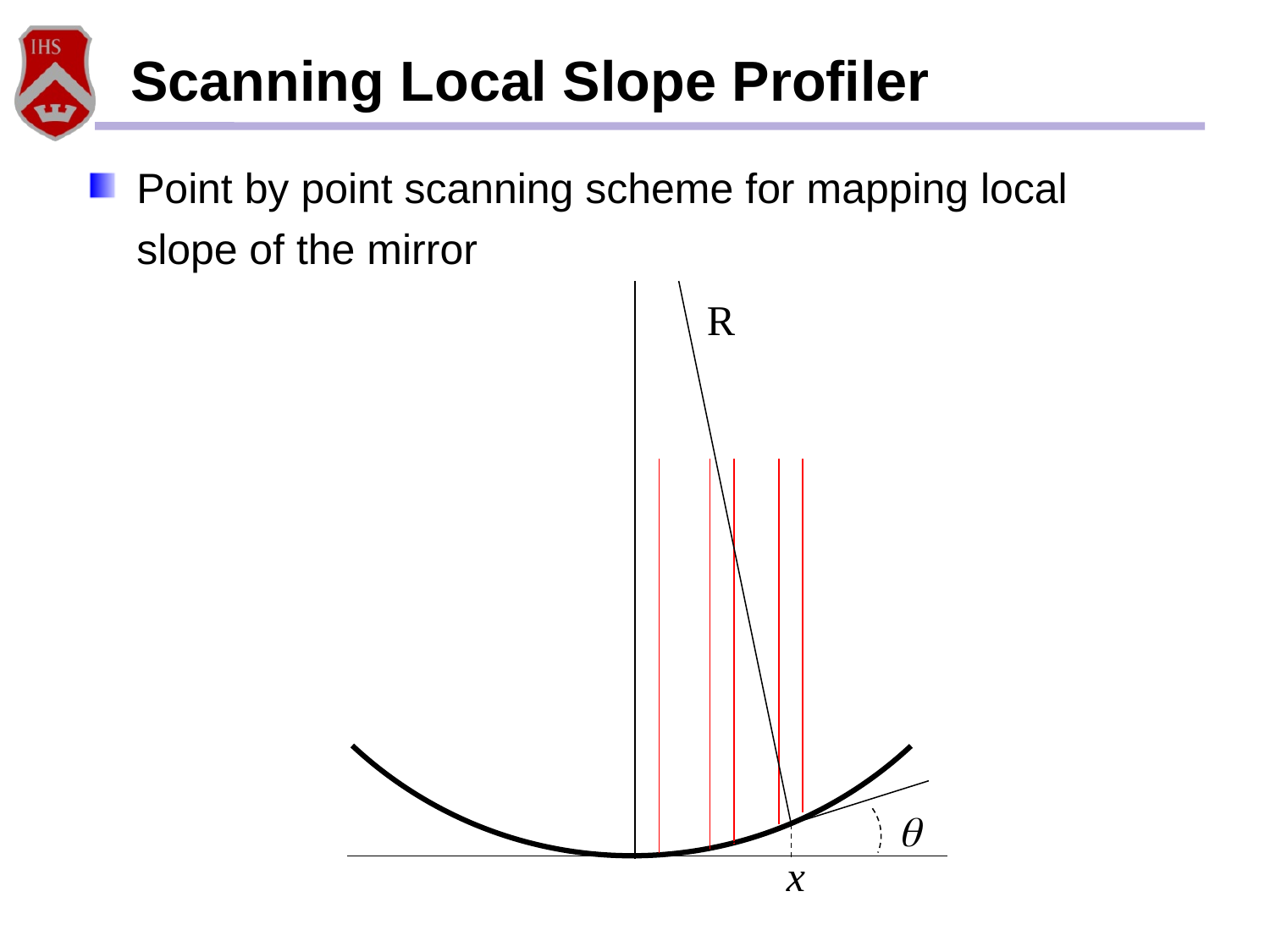

# Scanning Local Slope Profiler
Point by point scanning scheme for mapping local slope of the mirror
R

θ
x